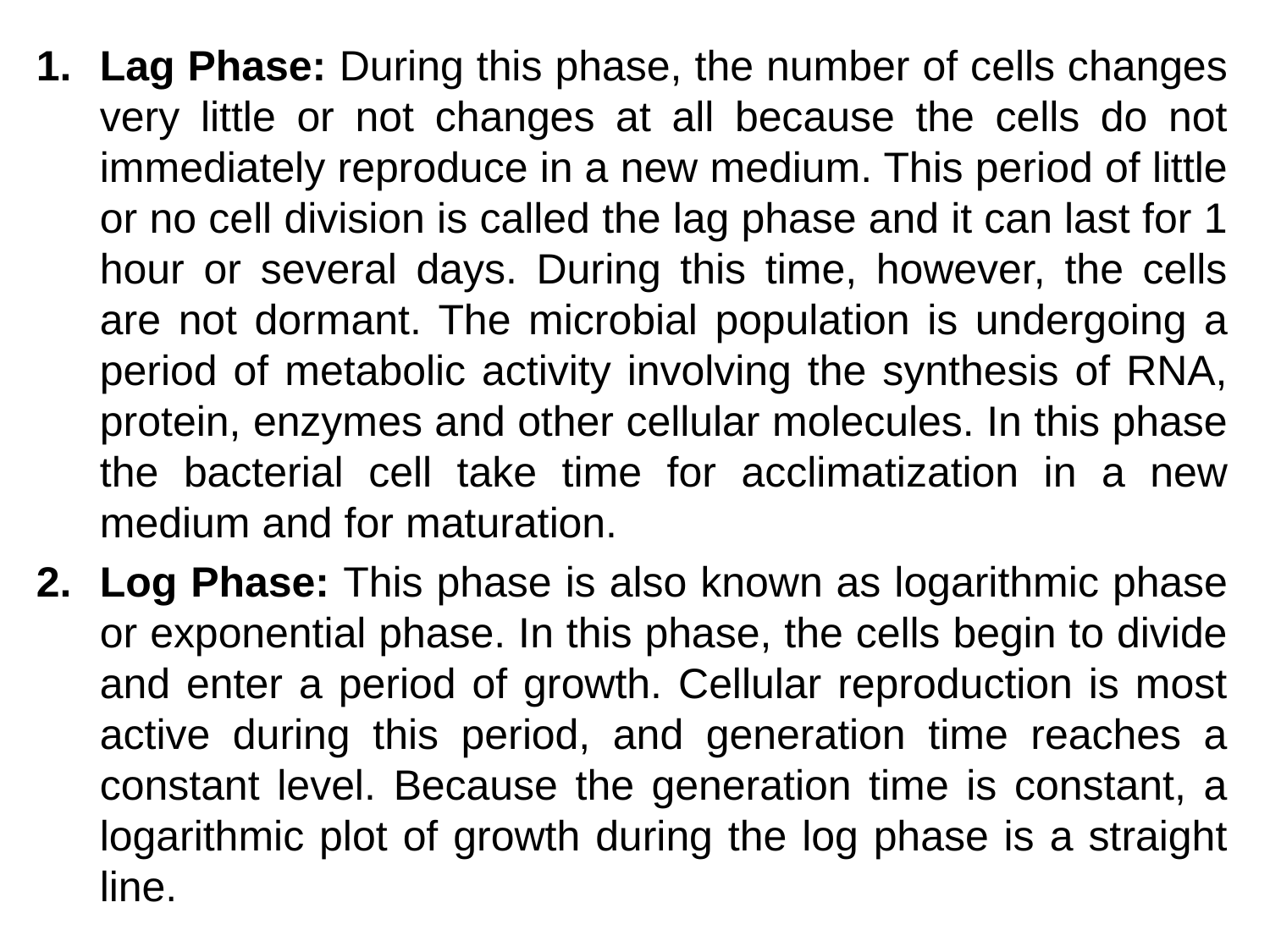

Lag Phase: During this phase, the number of cells changes very little or not changes at all because the cells do not immediately reproduce in a new medium. This period of little or no cell division is called the lag phase and it can last for 1 hour or several days. During this time, however, the cells are not dormant. The microbial population is undergoing a period of metabolic activity involving the synthesis of RNA, protein, enzymes and other cellular molecules. In this phase the bacterial cell take time for acclimatization in a new medium and for maturation.
Log Phase: This phase is also known as logarithmic phase or exponential phase. In this phase, the cells begin to divide and enter a period of growth. Cellular reproduction is most active during this period, and generation time reaches a constant level. Because the generation time is constant, a logarithmic plot of growth during the log phase is a straight line.